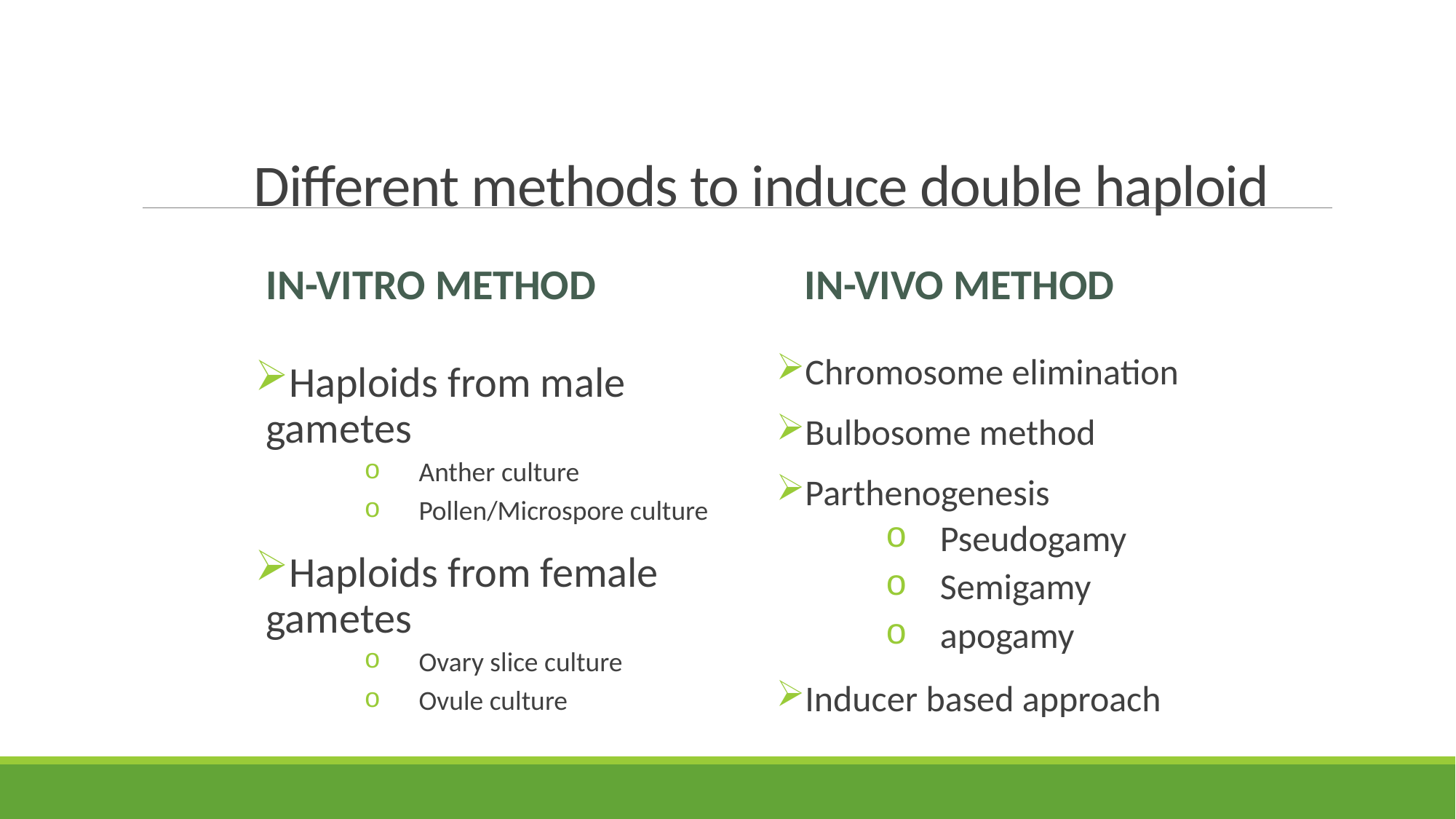

# Different methods to induce double haploid
In-vitro method
In-vivo method

Haploids from male gametes
Anther culture
Pollen/Microspore culture
Haploids from female gametes
Ovary slice culture
Ovule culture

Chromosome elimination
Bulbosome method
Parthenogenesis
Pseudogamy
Semigamy
apogamy
Inducer based approach